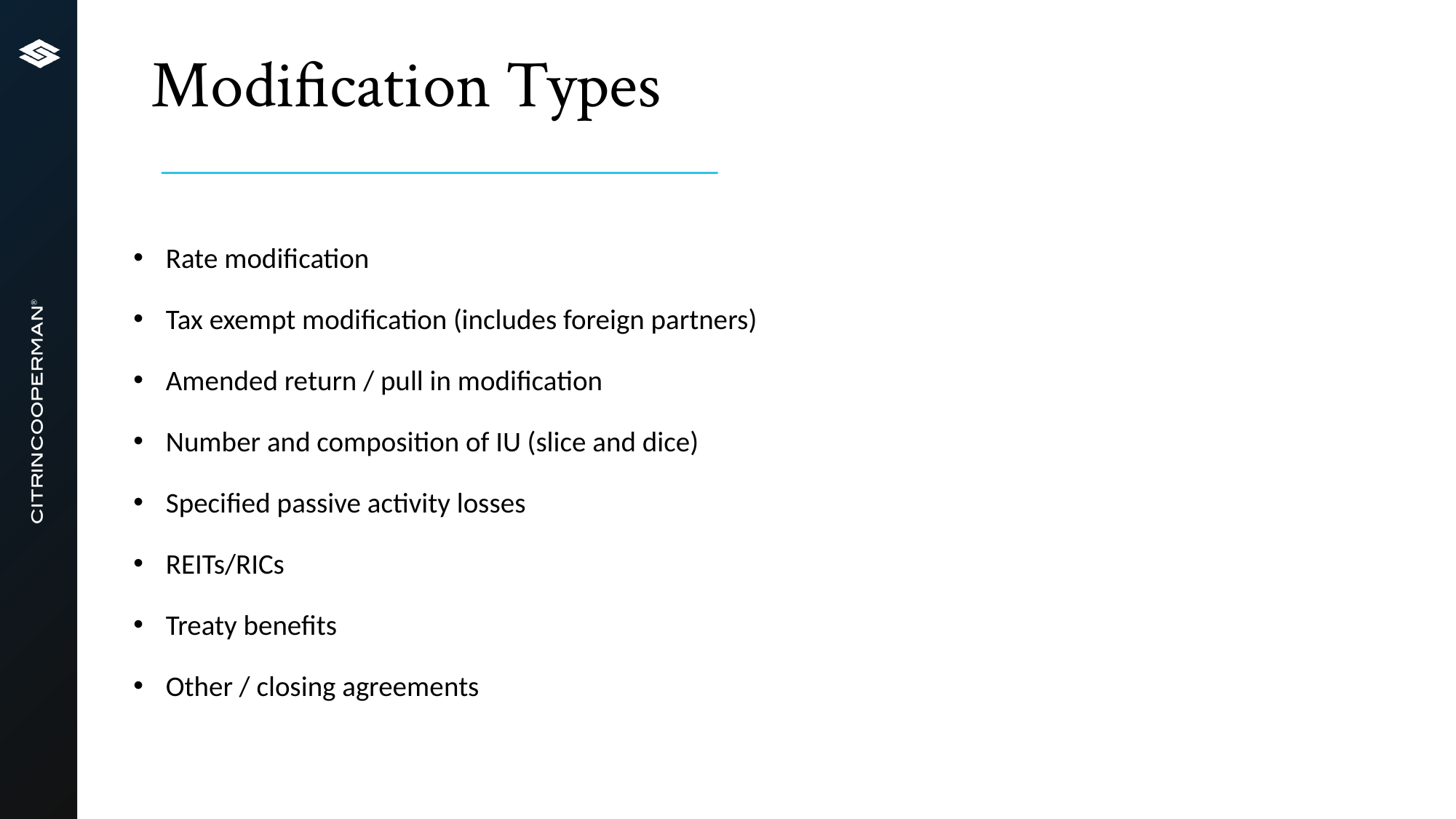

# Modification Types
 Rate modification
 Tax exempt modification (includes foreign partners)
 Amended return / pull in modification
 Number and composition of IU (slice and dice)
 Specified passive activity losses
 REITs/RICs
 Treaty benefits
 Other / closing agreements